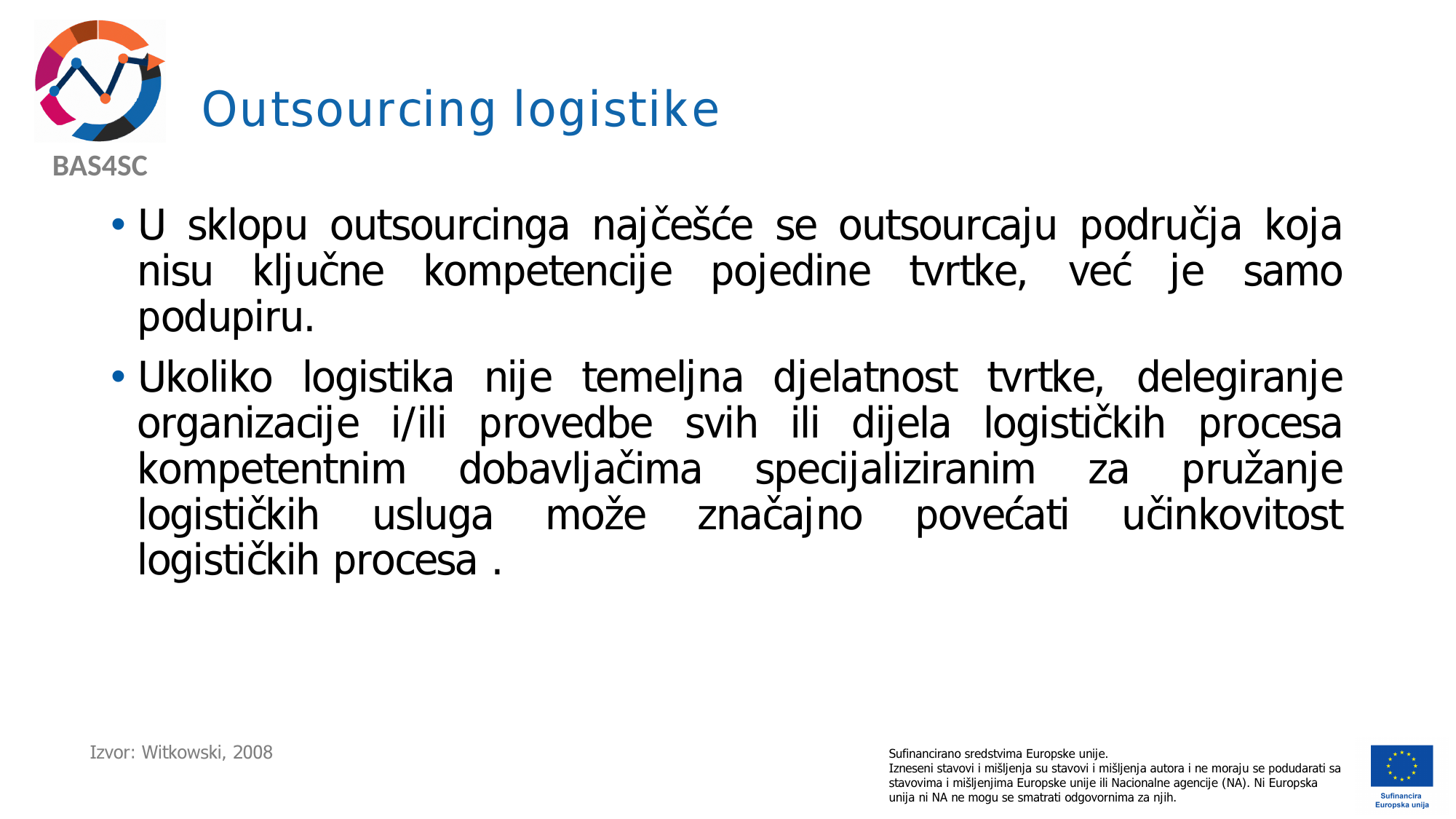

# Outsourcing logistike
U sklopu outsourcinga najčešće se outsourcaju područja koja nisu ključne kompetencije pojedine tvrtke, već je samo podupiru.
Ukoliko logistika nije temeljna djelatnost tvrtke, delegiranje organizacije i/ili provedbe svih ili dijela logističkih procesa kompetentnim dobavljačima specijaliziranim za pružanje logističkih usluga može značajno povećati učinkovitost logističkih procesa .
Izvor: Witkowski, 2008